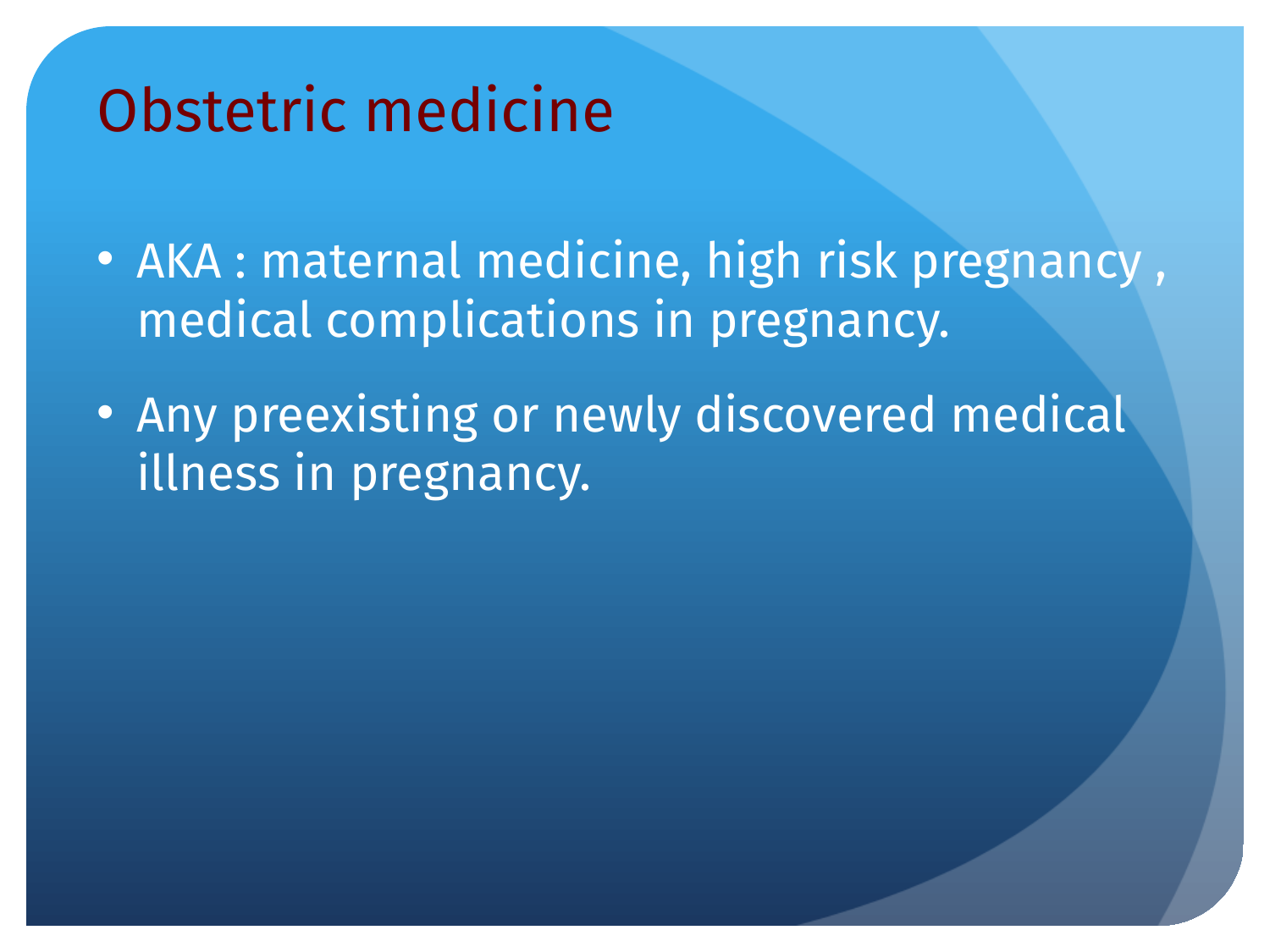

# Obstetric medicine
AKA : maternal medicine, high risk pregnancy , medical complications in pregnancy.
Any preexisting or newly discovered medical illness in pregnancy.